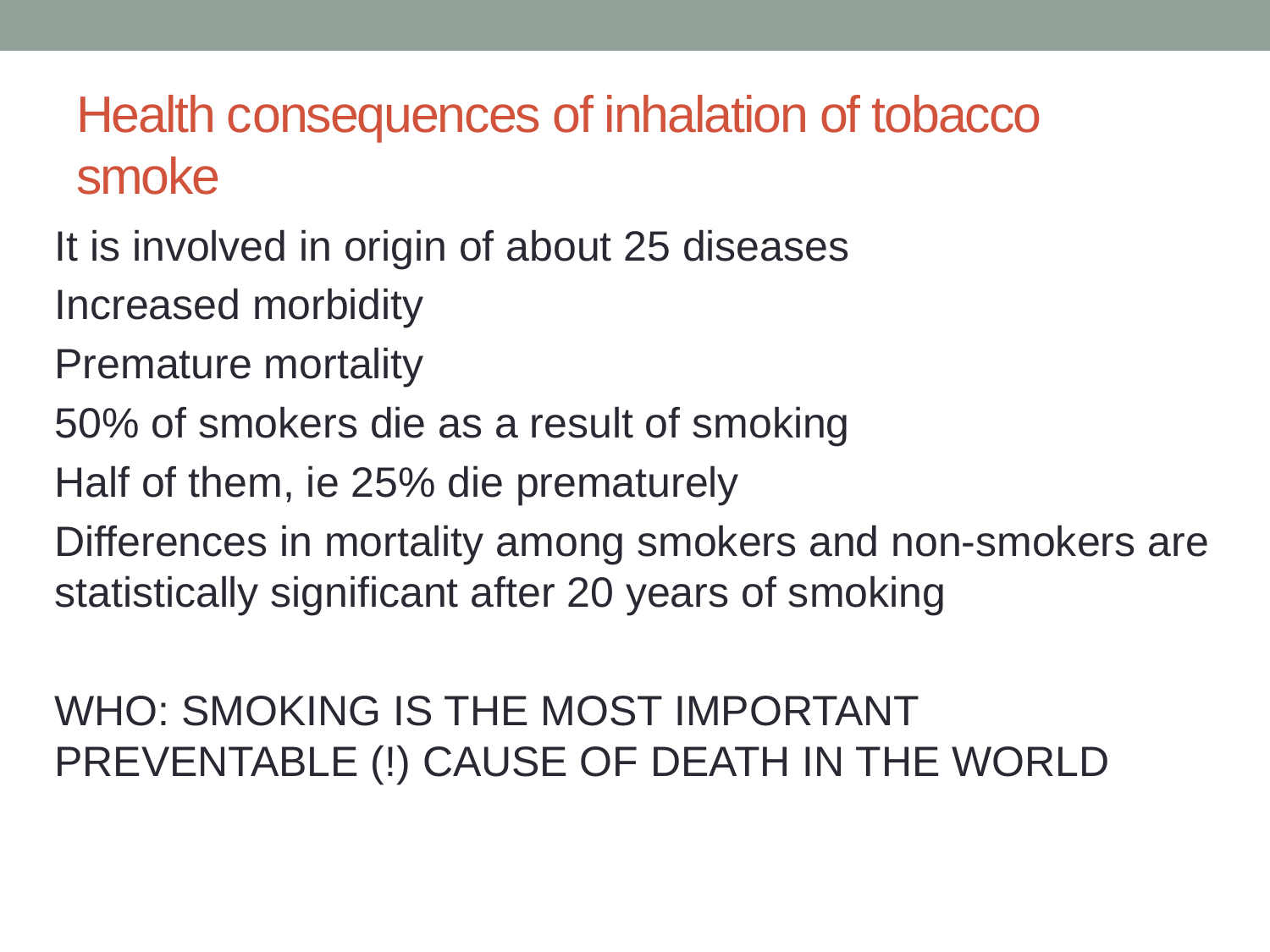

# Health consequences of inhalation of tobacco smoke
It is involved in origin of about 25 diseases
Increased morbidity
Premature mortality
50% of smokers die as a result of smoking
Half of them, ie 25% die prematurely
Differences in mortality among smokers and non-smokers are statistically significant after 20 years of smoking

WHO: SMOKING IS THE MOST IMPORTANT PREVENTABLE (!) CAUSE OF DEATH IN THE WORLD